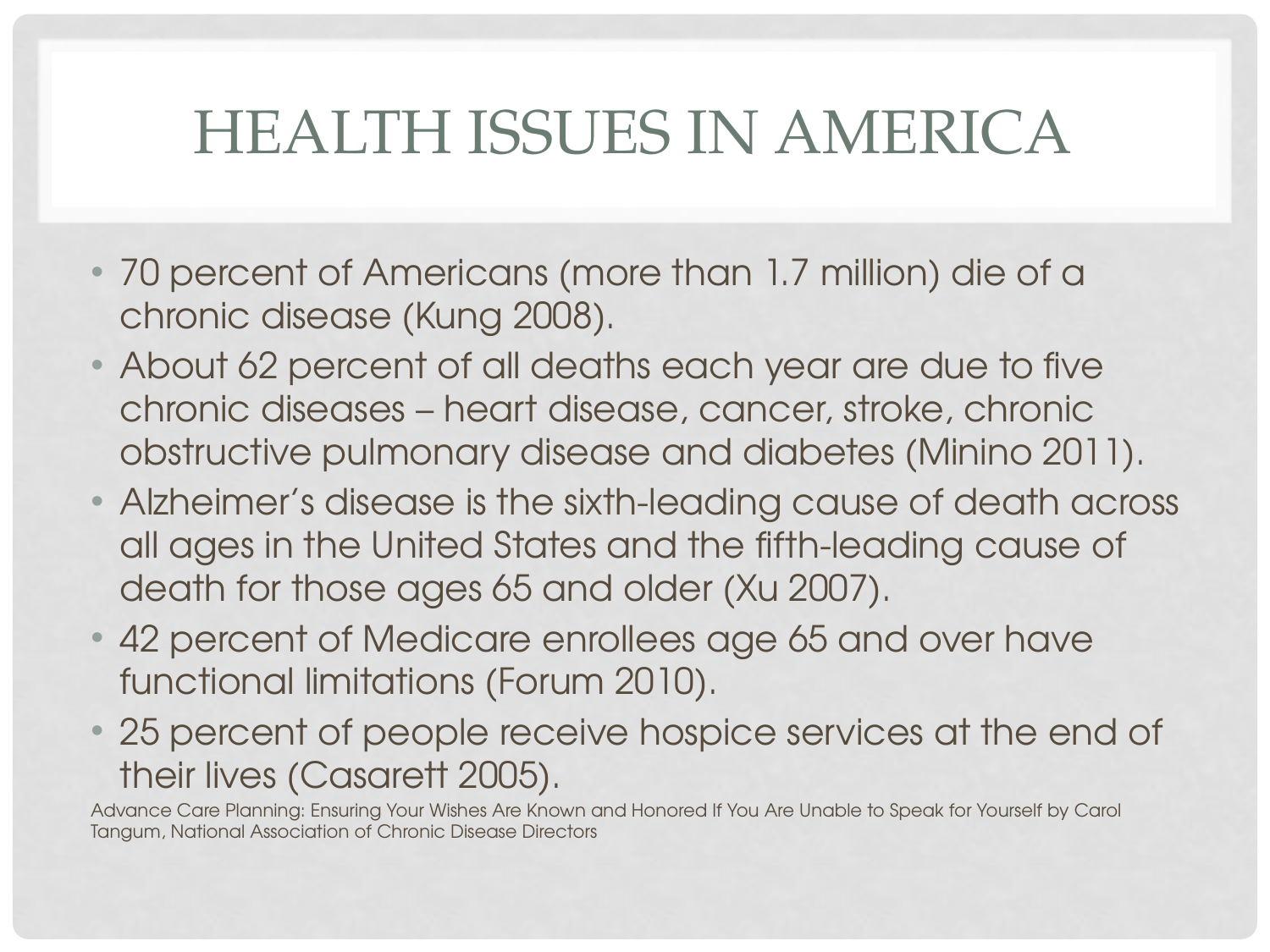

# Health issues in America
70 percent of Americans (more than 1.7 million) die of a chronic disease (Kung 2008).
About 62 percent of all deaths each year are due to five chronic diseases – heart disease, cancer, stroke, chronic obstructive pulmonary disease and diabetes (Minino 2011).
Alzheimer’s disease is the sixth-leading cause of death across all ages in the United States and the fifth-leading cause of death for those ages 65 and older (Xu 2007).
42 percent of Medicare enrollees age 65 and over have functional limitations (Forum 2010).
25 percent of people receive hospice services at the end of their lives (Casarett 2005).
Advance Care Planning: Ensuring Your Wishes Are Known and Honored If You Are Unable to Speak for Yourself by Carol Tangum, National Association of Chronic Disease Directors